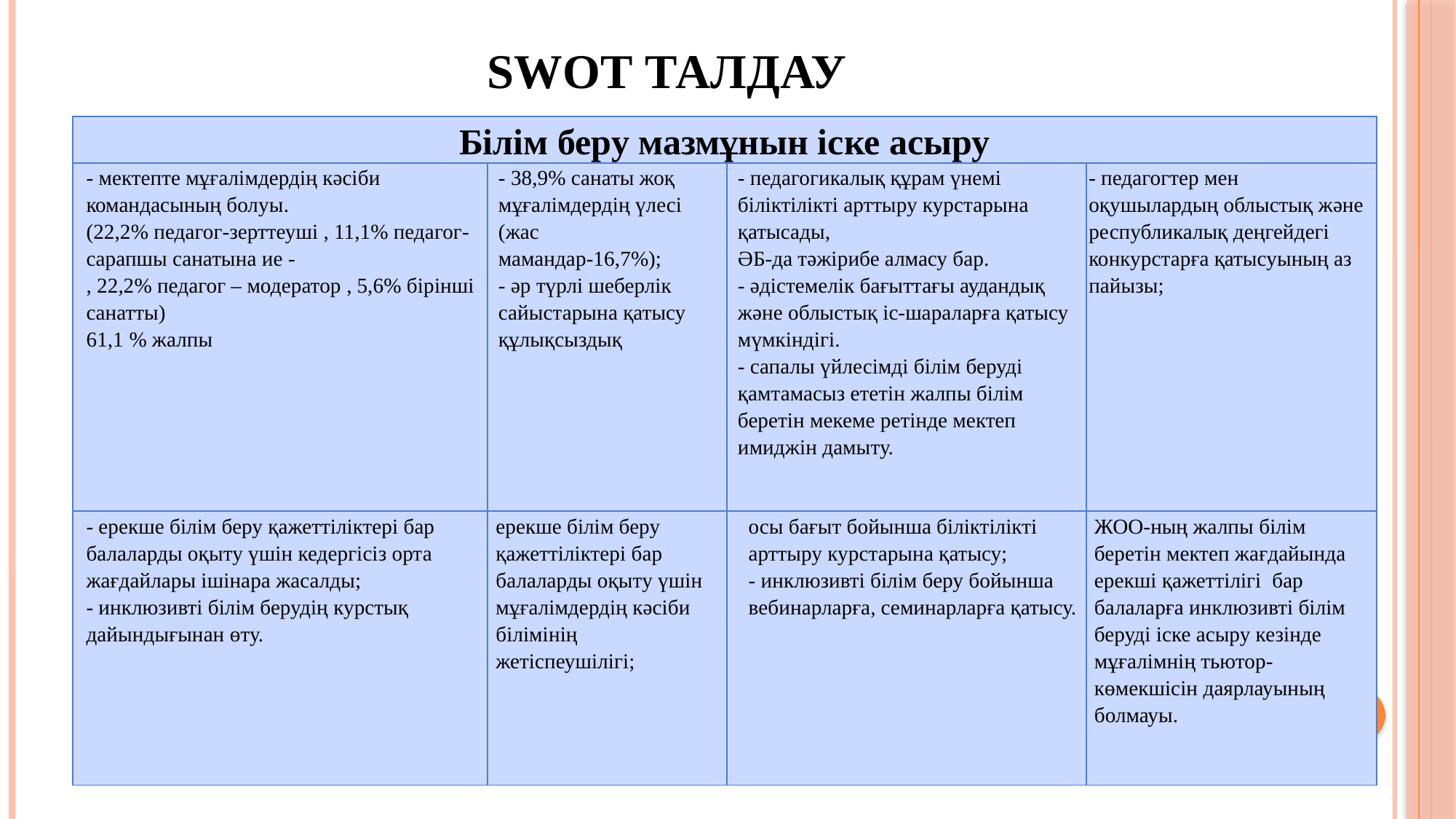

# Swot талдау
| Білім беру мазмұнын іске асыру |  |  |  |
| --- | --- | --- | --- |
| - мектепте мұғалімдердің кәсіби командасының болуы. (22,2% педагог-зерттеуші , 11,1% педагог- сарапшы санатына ие - , 22,2% педагог – модератор , 5,6% бірінші санатты) 61,1 % жалпы | - 38,9% санаты жоқ мұғалімдердің үлесі (жас мамандар-16,7%); - әр түрлі шеберлік сайыстарына қатысу құлықсыздық | - педагогикалық құрам үнемі біліктілікті арттыру курстарына қатысады, ӘБ-да тәжірибе алмасу бар. - әдістемелік бағыттағы аудандық және облыстық іс-шараларға қатысу мүмкіндігі. - сапалы үйлесімді білім беруді қамтамасыз ететін жалпы білім беретін мекеме ретінде мектеп имиджін дамыту. | - педагогтер мен оқушылардың облыстық және республикалық деңгейдегі конкурстарға қатысуының аз пайызы; |
| - ерекше білім беру қажеттіліктері бар балаларды оқыту үшін кедергісіз орта жағдайлары ішінара жасалды; - инклюзивті білім берудің курстық дайындығынан өту. | ерекше білім беру қажеттіліктері бар балаларды оқыту үшін мұғалімдердің кәсіби білімінің жетіспеушілігі; | осы бағыт бойынша біліктілікті арттыру курстарына қатысу; - инклюзивті білім беру бойынша вебинарларға, семинарларға қатысу. | ЖОО-ның жалпы білім беретін мектеп жағдайында ерекші қажеттілігі бар балаларға инклюзивті білім беруді іске асыру кезінде мұғалімнің тьютор-көмекшісін даярлауының болмауы. |